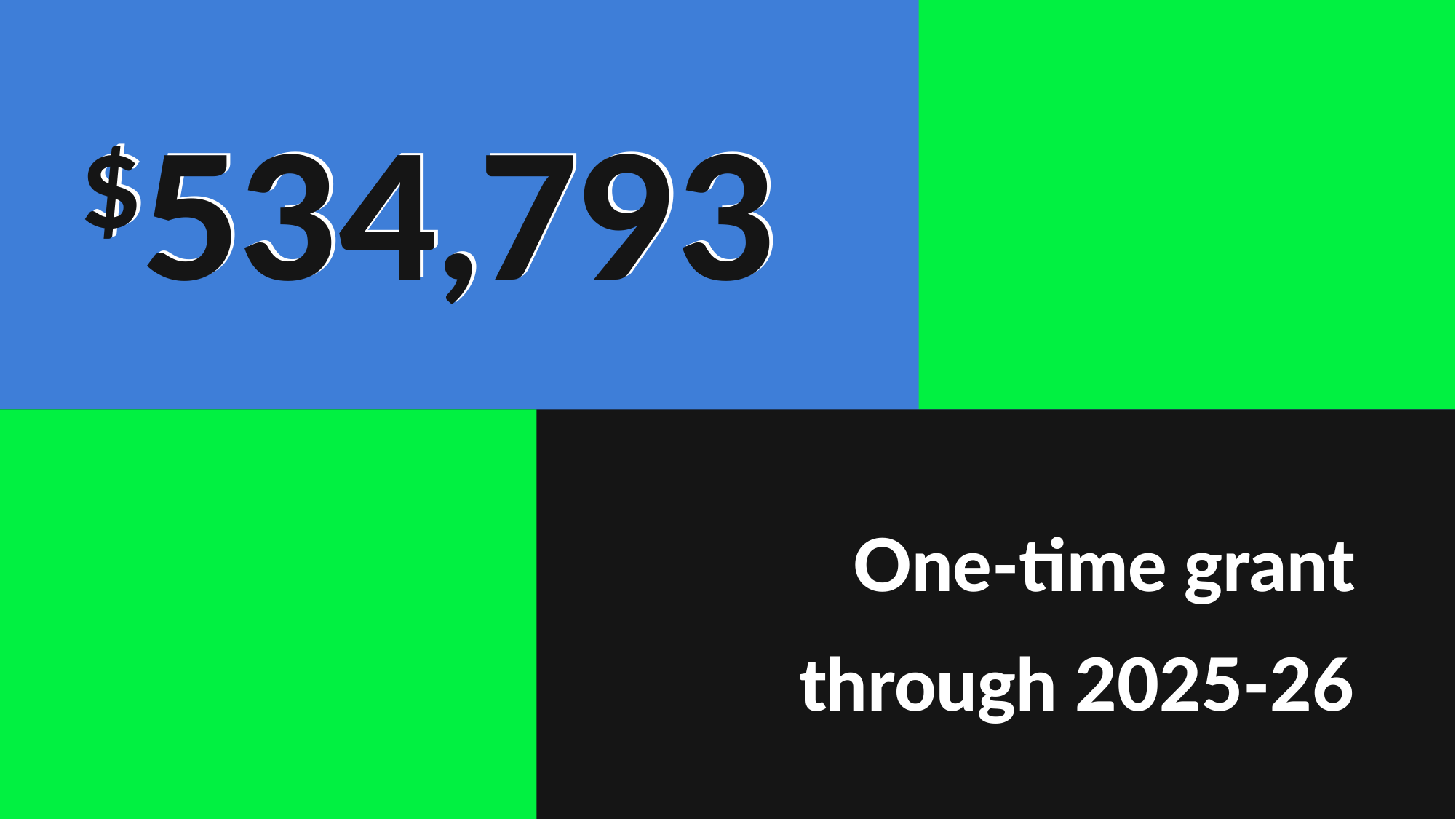

# $534,793
$534,793
One-time grant
through 2025-26